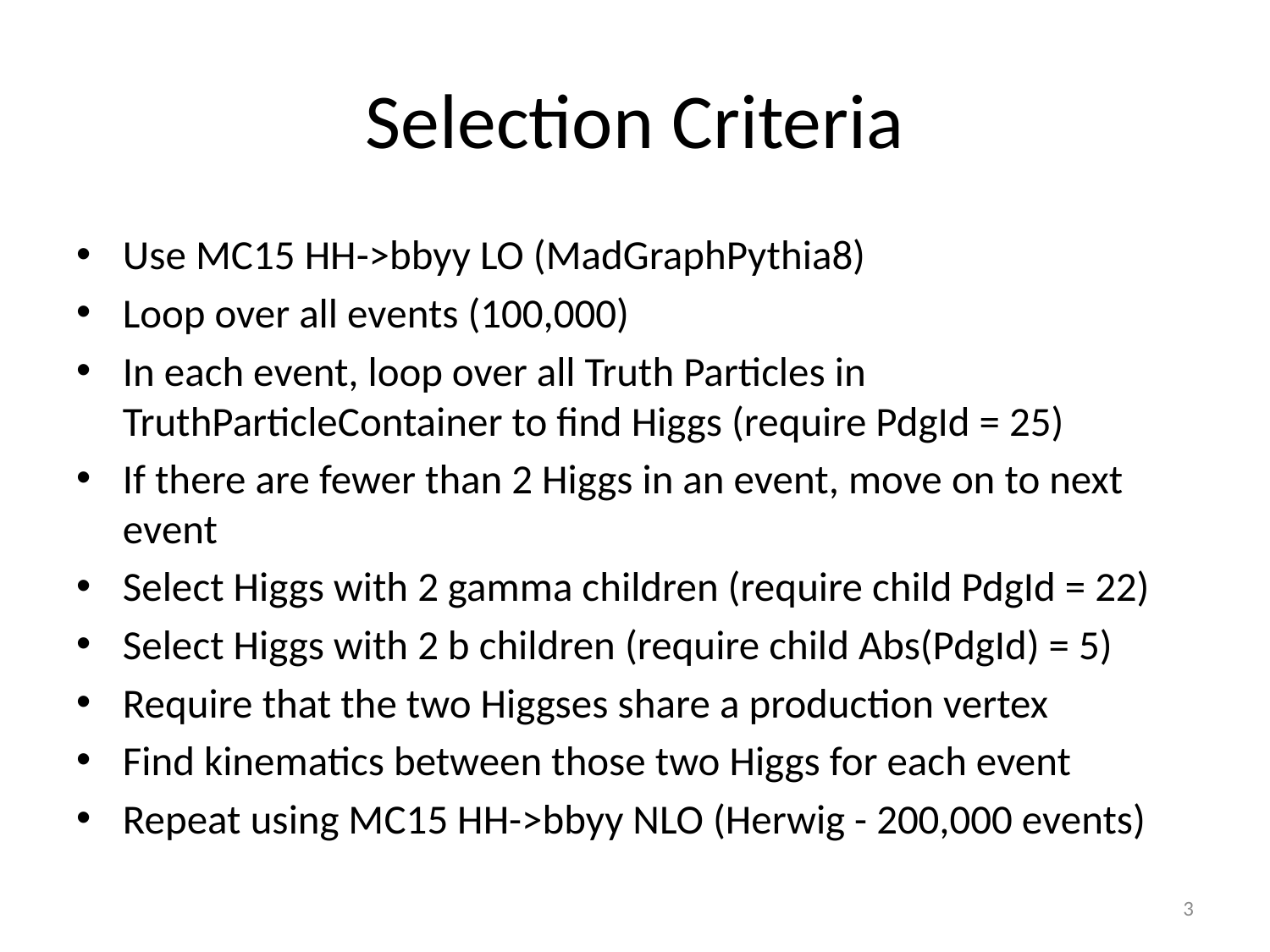

# Selection Criteria
Use MC15 HH->bbyy LO (MadGraphPythia8)
Loop over all events (100,000)
In each event, loop over all Truth Particles in TruthParticleContainer to find Higgs (require PdgId = 25)
If there are fewer than 2 Higgs in an event, move on to next event
Select Higgs with 2 gamma children (require child PdgId = 22)
Select Higgs with 2 b children (require child Abs(PdgId) = 5)
Require that the two Higgses share a production vertex
Find kinematics between those two Higgs for each event
Repeat using MC15 HH->bbyy NLO (Herwig - 200,000 events)
3